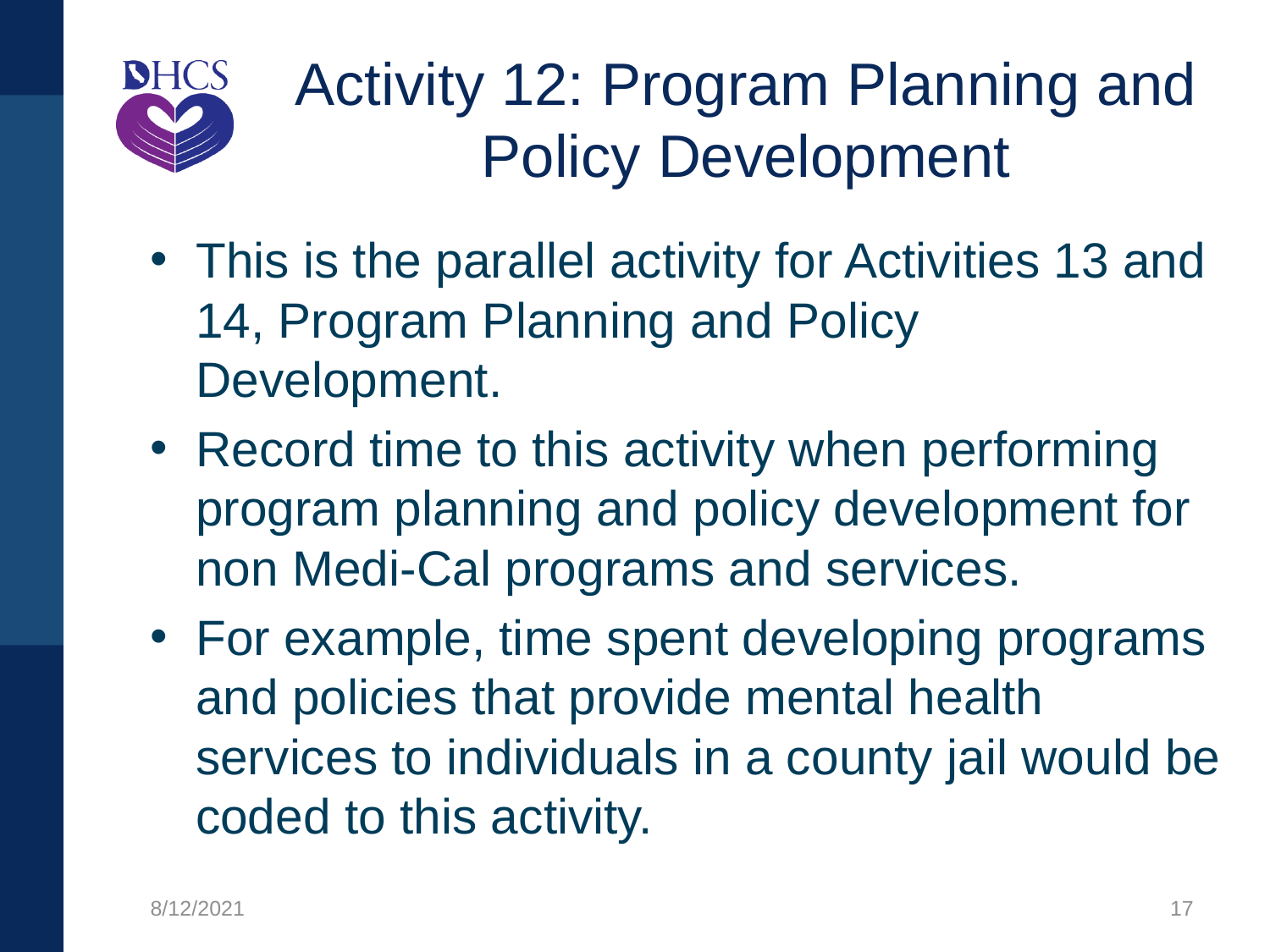

# Activity 12: Program Planning and Policy Development
This is the parallel activity for Activities 13 and 14, Program Planning and Policy Development.
Record time to this activity when performing program planning and policy development for non Medi-Cal programs and services.
For example, time spent developing programs and policies that provide mental health services to individuals in a county jail would be coded to this activity.

8/12/2021
17